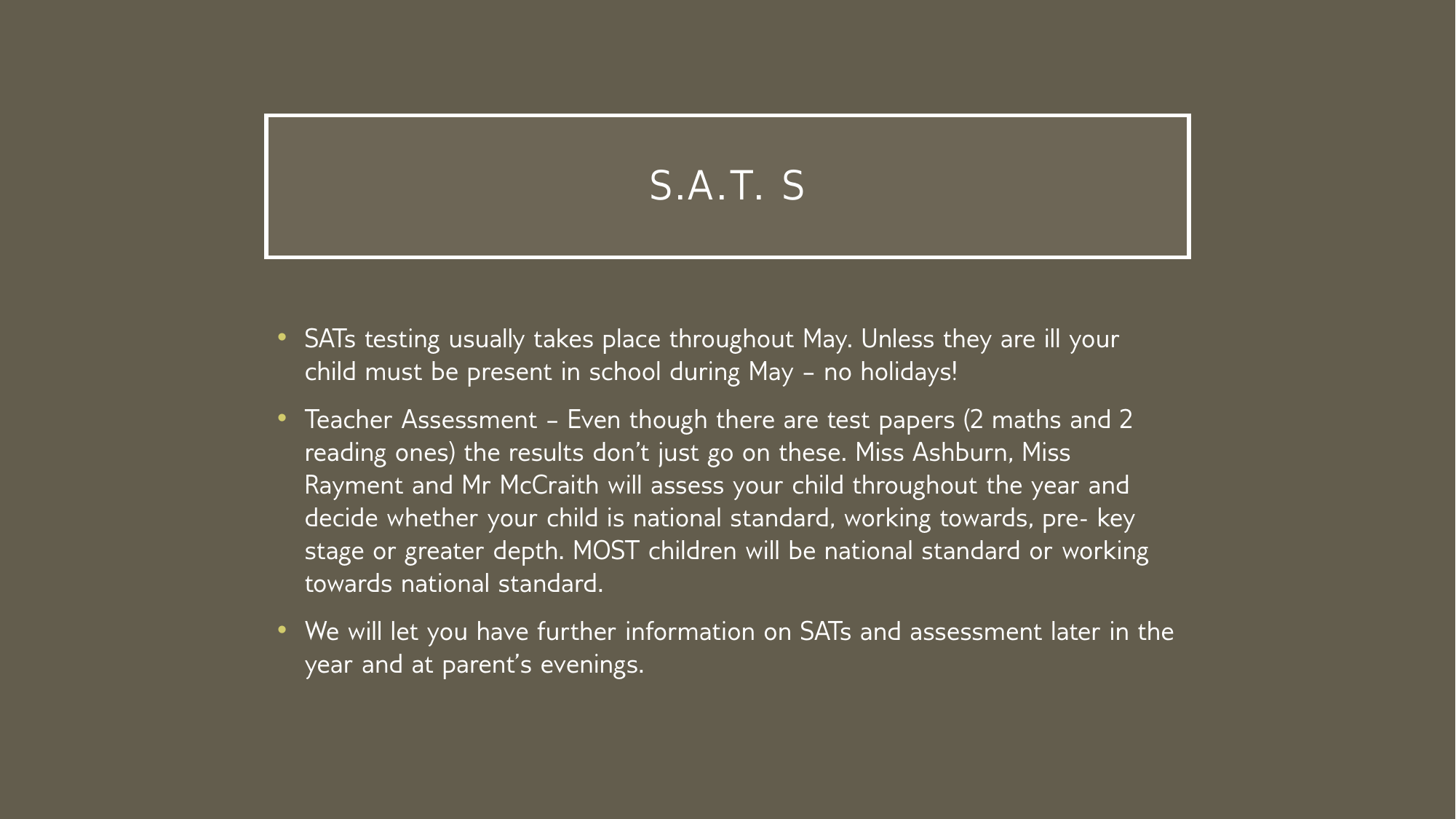

# S.A.T. s
SATs testing usually takes place throughout May. Unless they are ill your child must be present in school during May – no holidays!
Teacher Assessment – Even though there are test papers (2 maths and 2 reading ones) the results don’t just go on these. Miss Ashburn, Miss Rayment and Mr McCraith will assess your child throughout the year and decide whether your child is national standard, working towards, pre- key stage or greater depth. MOST children will be national standard or working towards national standard.
We will let you have further information on SATs and assessment later in the year and at parent’s evenings.